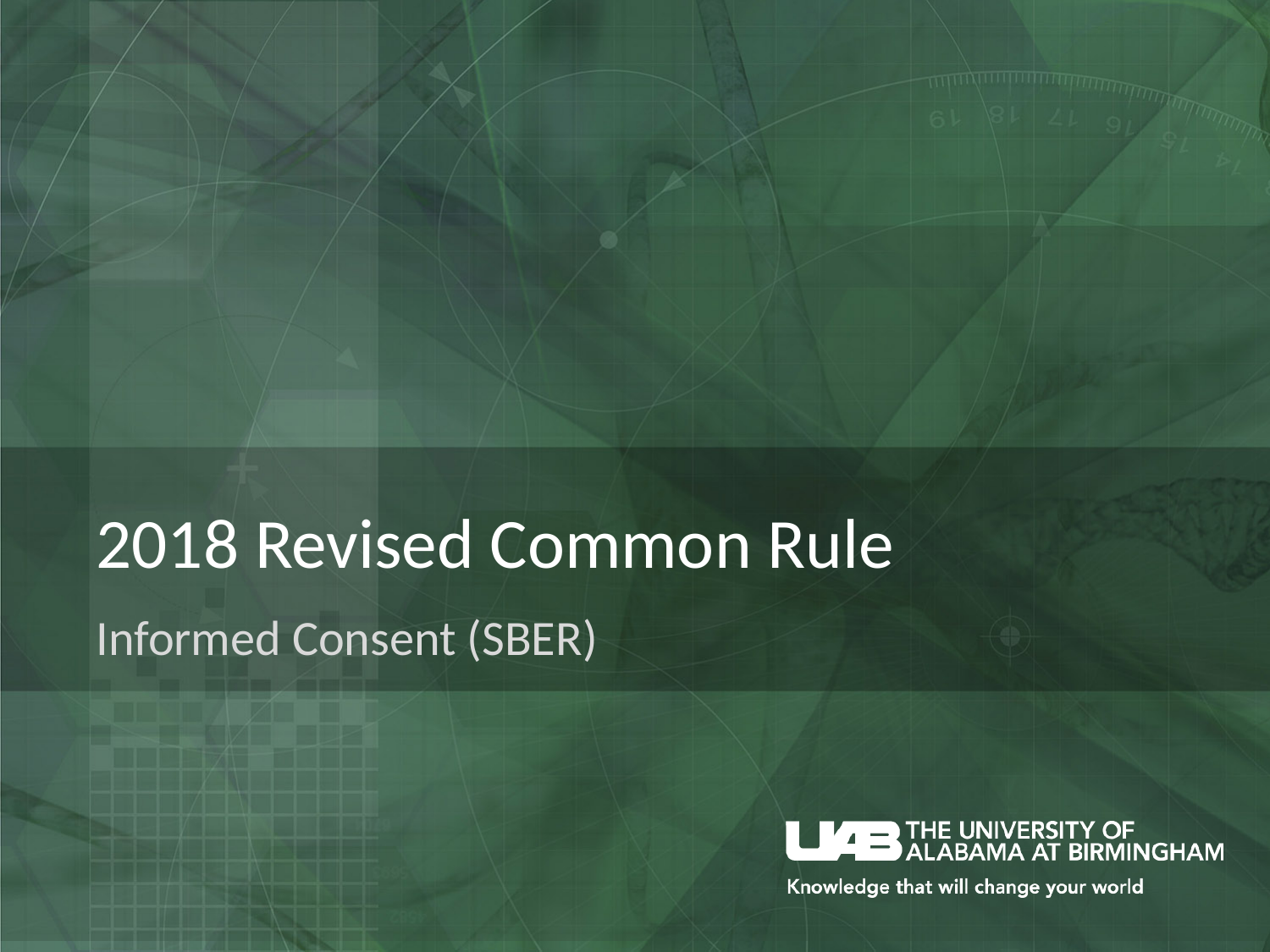

# 2018 Revised Common Rule
Informed Consent (SBER)